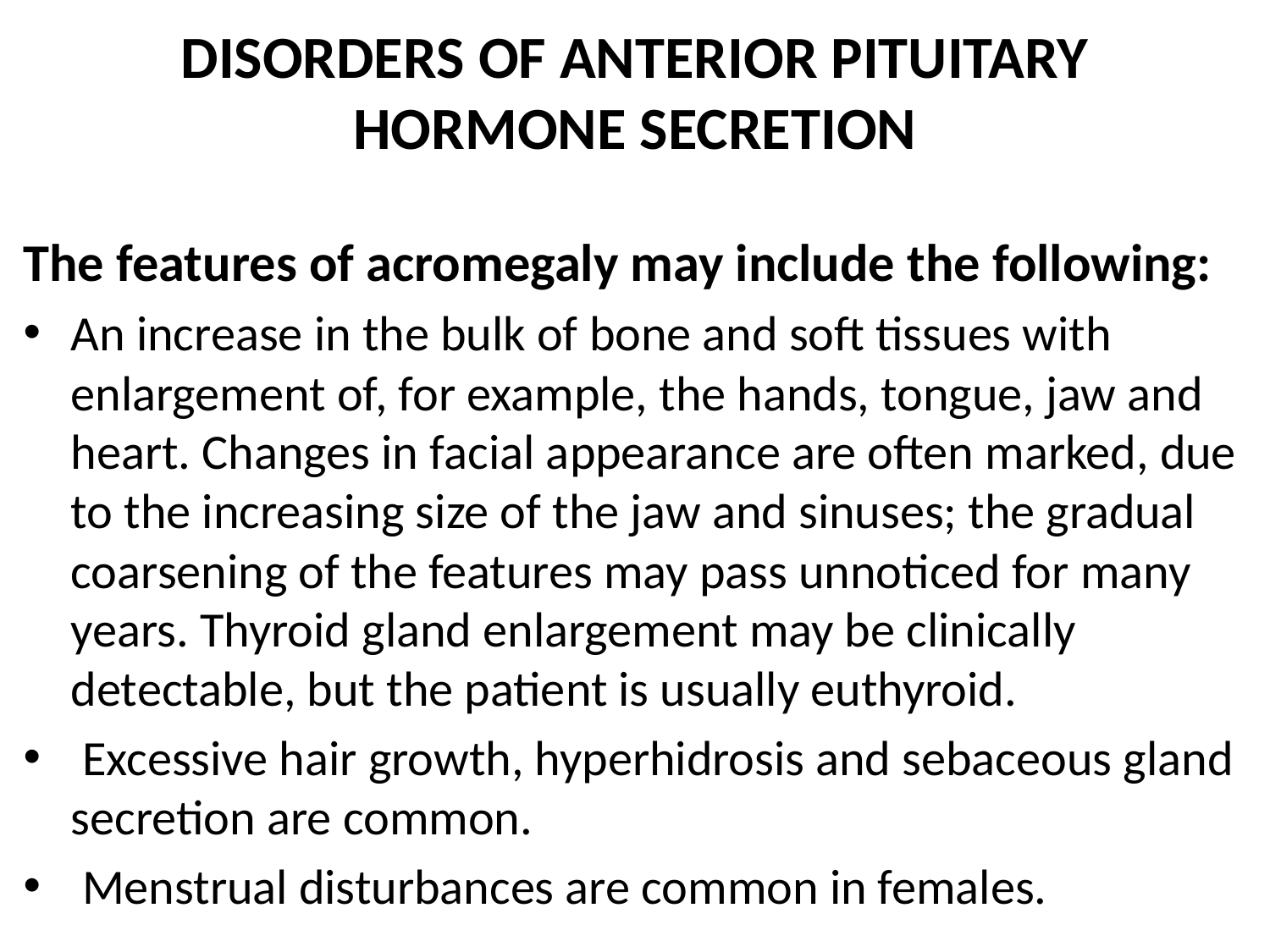

# DISORDERS OF ANTERIOR PITUITARY HORMONE SECRETION
The features of acromegaly may include the following:
An increase in the bulk of bone and soft tissues with enlargement of, for example, the hands, tongue, jaw and heart. Changes in facial appearance are often marked, due to the increasing size of the jaw and sinuses; the gradual coarsening of the features may pass unnoticed for many years. Thyroid gland enlargement may be clinically detectable, but the patient is usually euthyroid.
 Excessive hair growth, hyperhidrosis and sebaceous gland secretion are common.
 Menstrual disturbances are common in females.